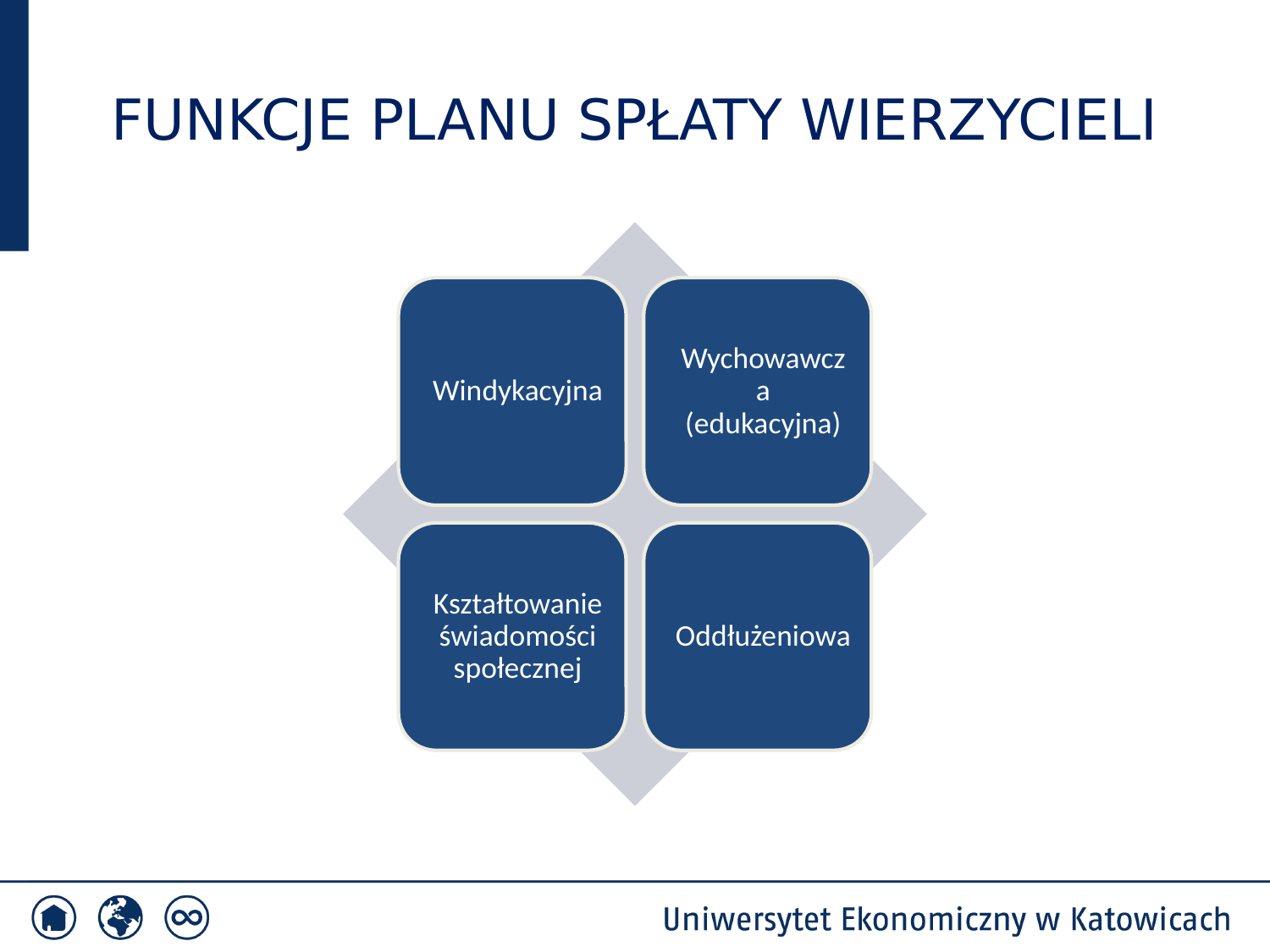

# FUNKCJE PLANU SPŁATY WIERZYCIELI
Windykacyjna
Wychowawcza (edukacyjna)
Kształtowanie świadomości społecznej
Oddłużeniowa